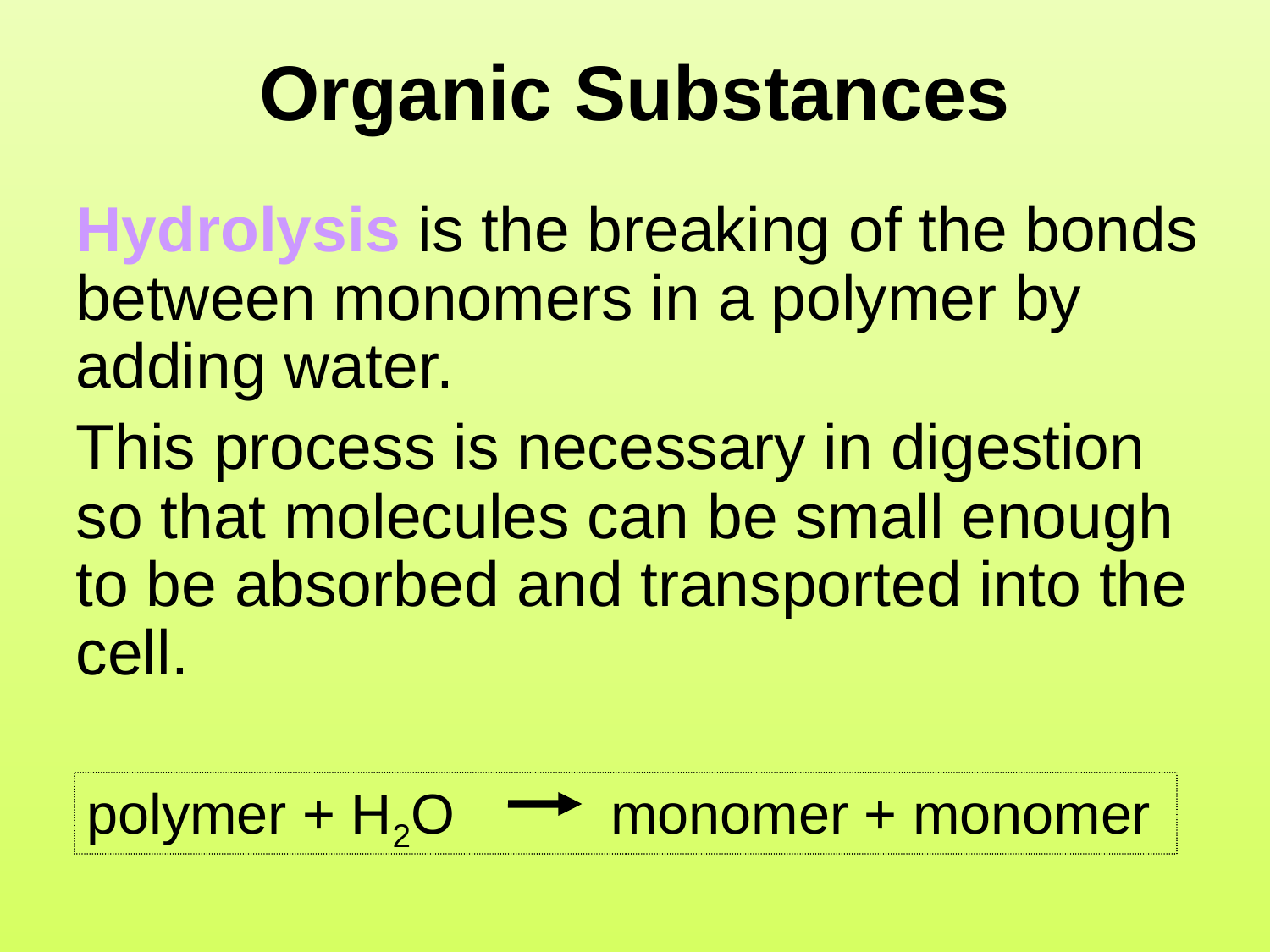

# Organic Substances
Hydrolysis is the breaking of the bonds between monomers in a polymer by adding water.
This process is necessary in digestion so that molecules can be small enough to be absorbed and transported into the cell.
polymer + H2O          monomer + monomer